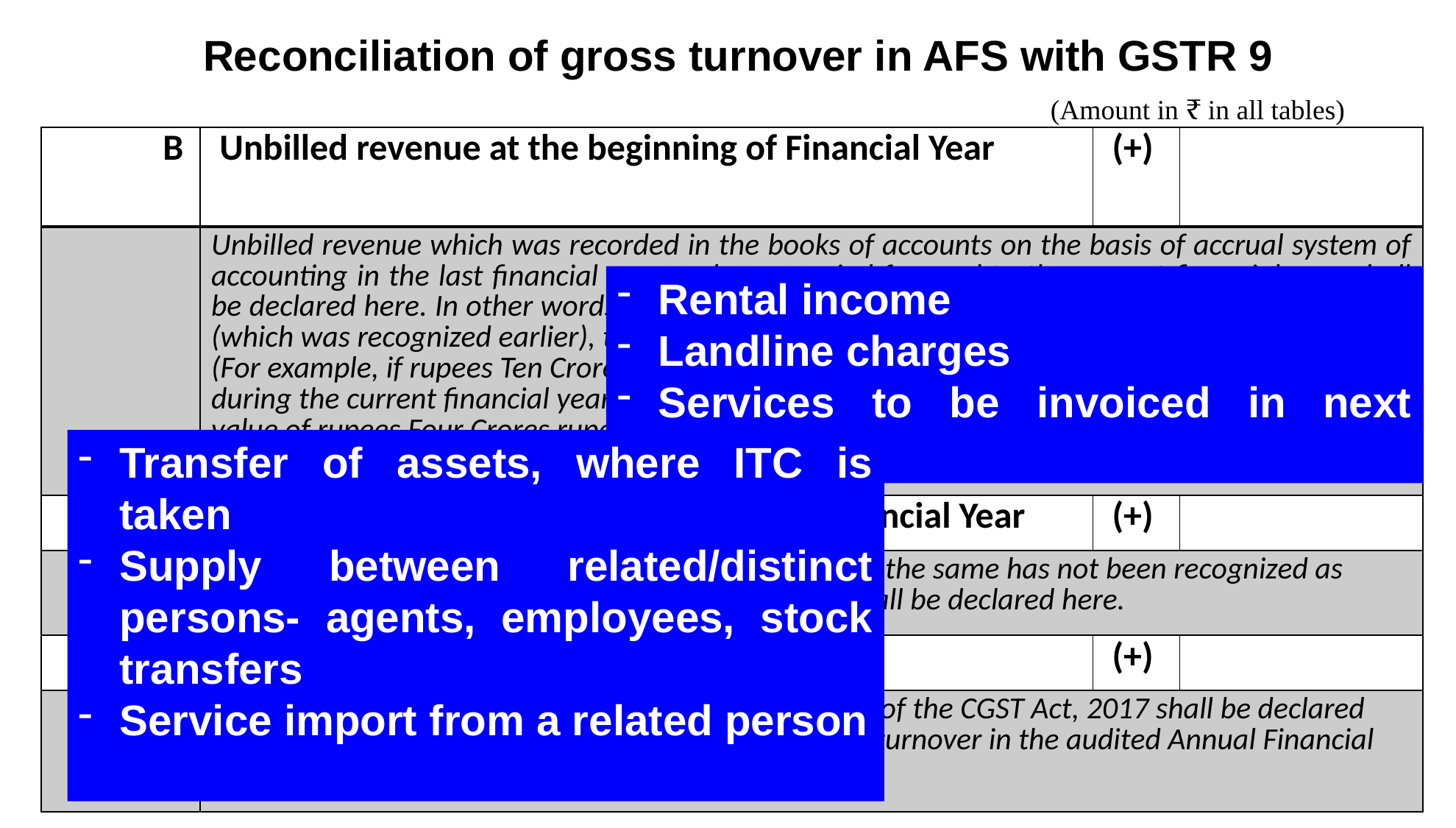

Reconciliation of gross turnover in AFS with GSTR 9
 (Amount in ₹ in all tables)
| B | Unbilled revenue at the beginning of Financial Year | (+) |  |
| --- | --- | --- | --- |
|  | Unbilled revenue which was recorded in the books of accounts on the basis of accrual system of accounting in the last financial year and was carried forward to the current financial year shall be declared here. In other words, when GST is payable during the financial year on such revenue (which was recognized earlier), the value of such revenue shall be declared here. (For example, if rupees Ten Crores of unbilled revenue existed for the financial year 2016-17, and during the current financial year, GST was paid on rupees Four Crores of such revenue, then value of rupees Four Crores rupees shall be declared here) |  |  |
| C | Unadjusted advances at the end of the Financial Year | (+) |  |
|  | Value of all advances for which GST has been paid but the same has not been recognized as revenue in the audited Annual Financial Statement shall be declared here. |  |  |
| D | Deemed Supply under Schedule I | (+) |  |
|  | Aggregate value of deemed supplies under Schedule I of the CGST Act, 2017 shall be declared here. Any deemed supply which is already part of the turnover in the audited Annual Financial Statement is not required to be included here. |  |  |
Rental income
Landline charges
Services to be invoiced in next month
Transfer of assets, where ITC is taken
Supply between related/distinct persons- agents, employees, stock transfers
Service import from a related person